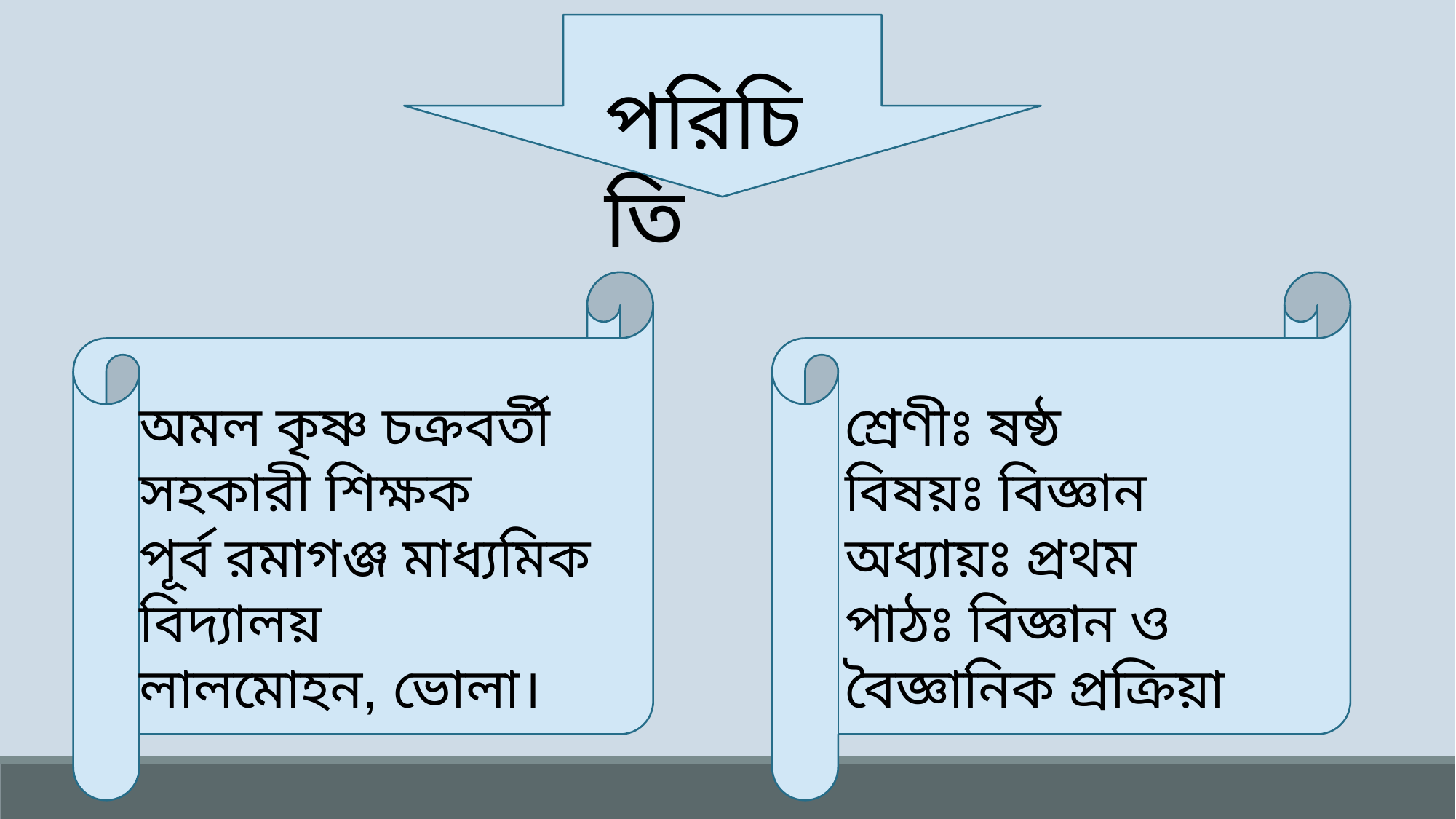

পরিচিতি

অমল কৃষ্ণ চক্রবর্তী
সহকারী শিক্ষক
পূর্ব রমাগঞ্জ মাধ্যমিক বিদ্যালয়
লালমোহন, ভোলা।
শ্রেণীঃ ষষ্ঠ
বিষয়ঃ বিজ্ঞান
অধ্যায়ঃ প্রথম
পাঠঃ বিজ্ঞান ও বৈজ্ঞানিক প্রক্রিয়া